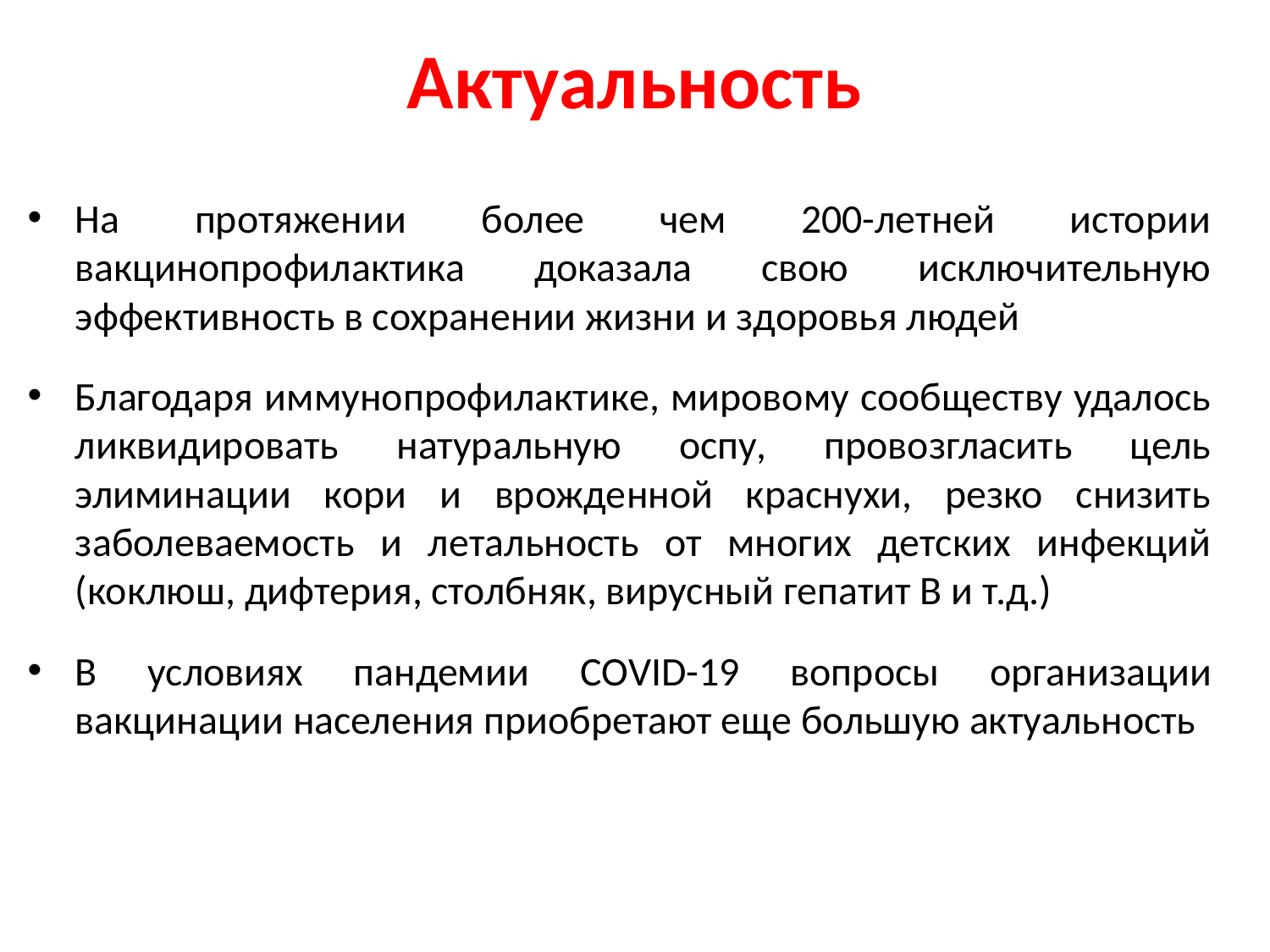

# Актуальность
На протяжении более чем 200-летней истории вакцинопрофилактика доказала свою исключительную эффективность в сохранении жизни и здоровья людей
Благодаря иммунопрофилактике, мировому сообществу удалось ликвидировать натуральную оспу, провозгласить цель элиминации кори и врожденной краснухи, резко снизить заболеваемость и летальность от многих детских инфекций (коклюш, дифтерия, столбняк, вирусный гепатит В и т.д.)
В условиях пандемии COVID-19 вопросы организации вакцинации населения приобретают еще большую актуальность